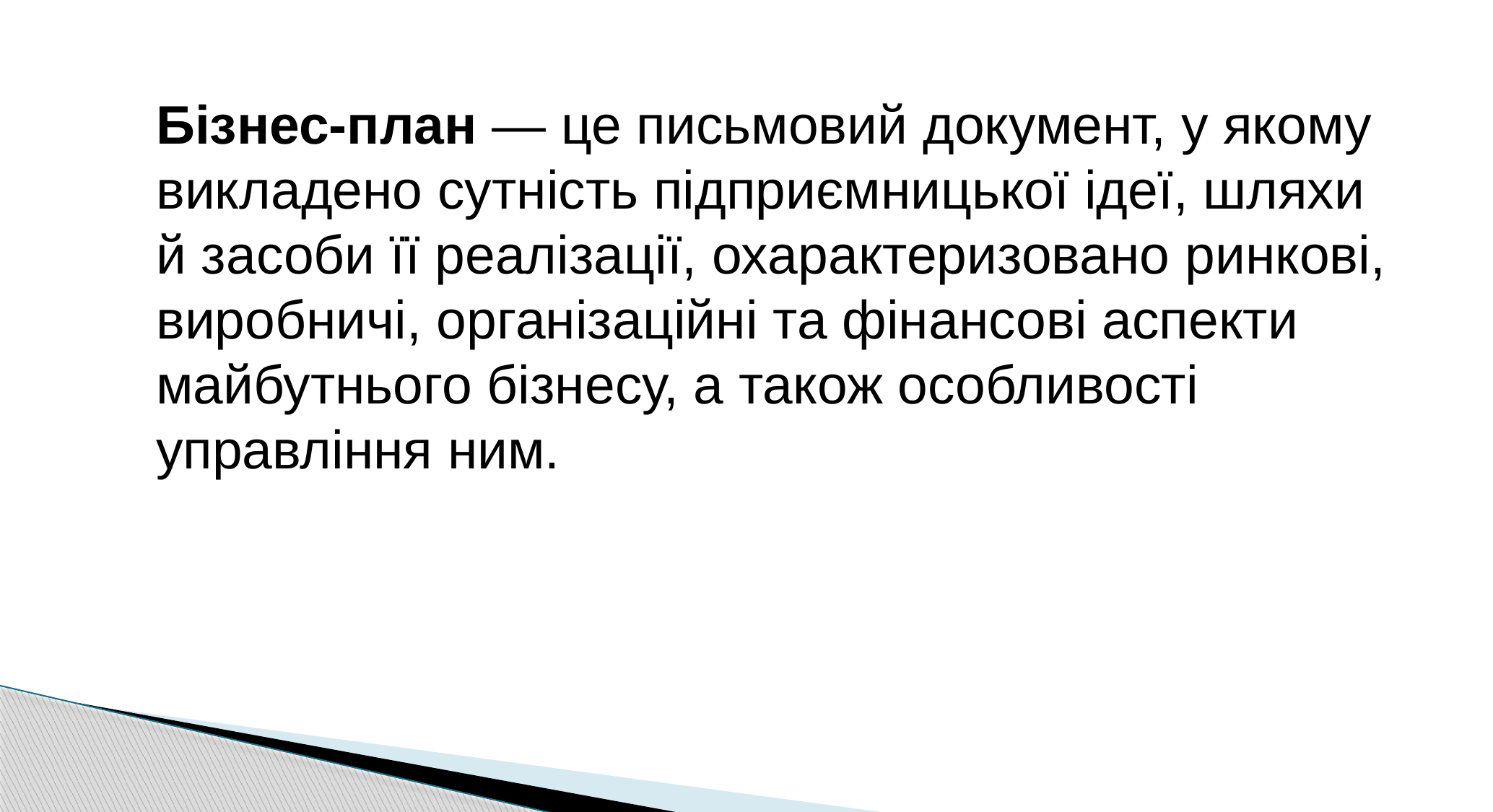

Бізнес-план — це письмовий документ, у якому викладено сутність підприємницької ідеї, шляхи й засоби її реалізації, охарактеризовано ринкові, виробничі, організаційні та фінансові аспекти майбутнього бізнесу, а також особливості управління ним.